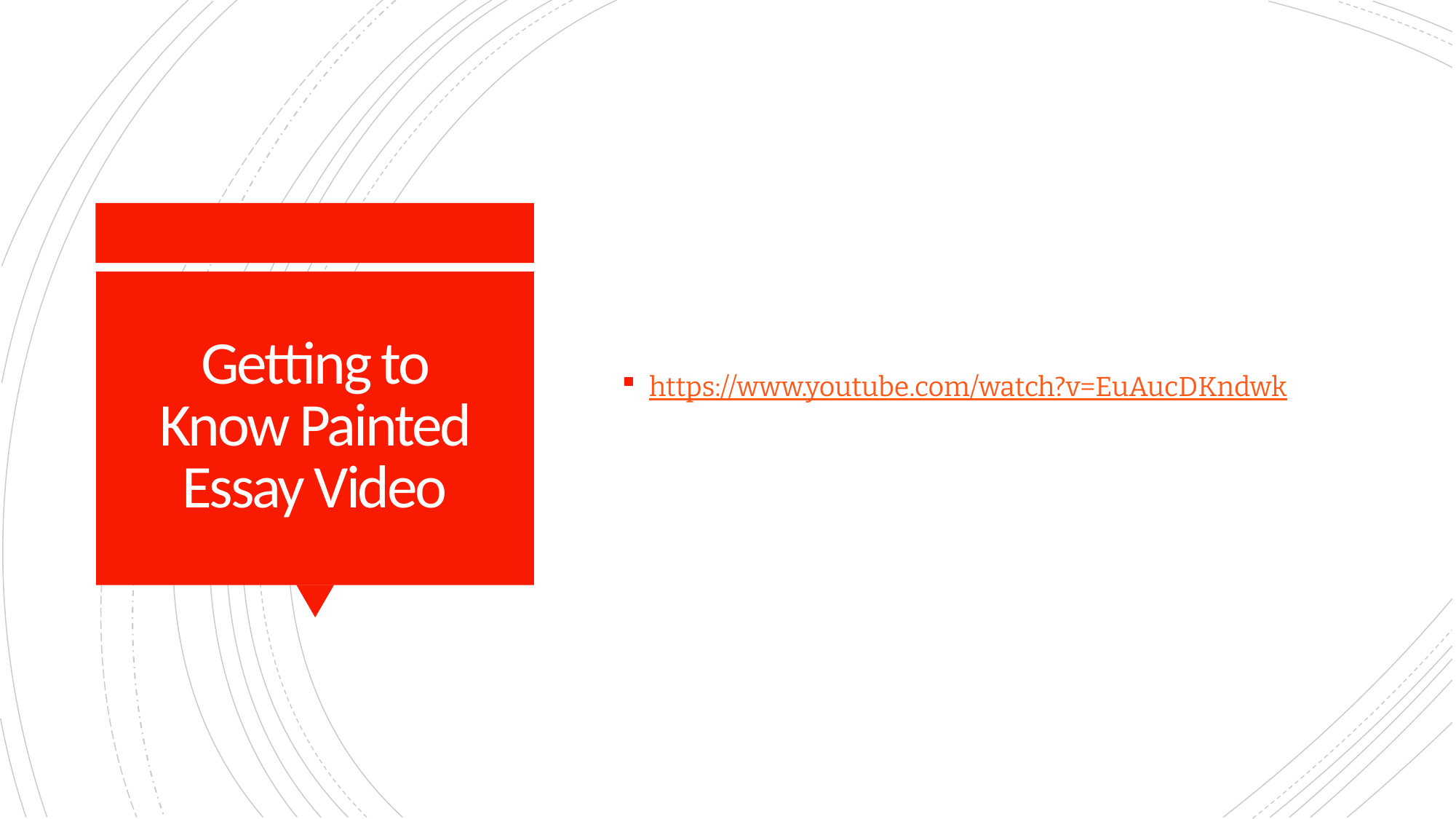

https://www.youtube.com/watch?v=EuAucDKndwk

# Getting to Know Painted Essay Video